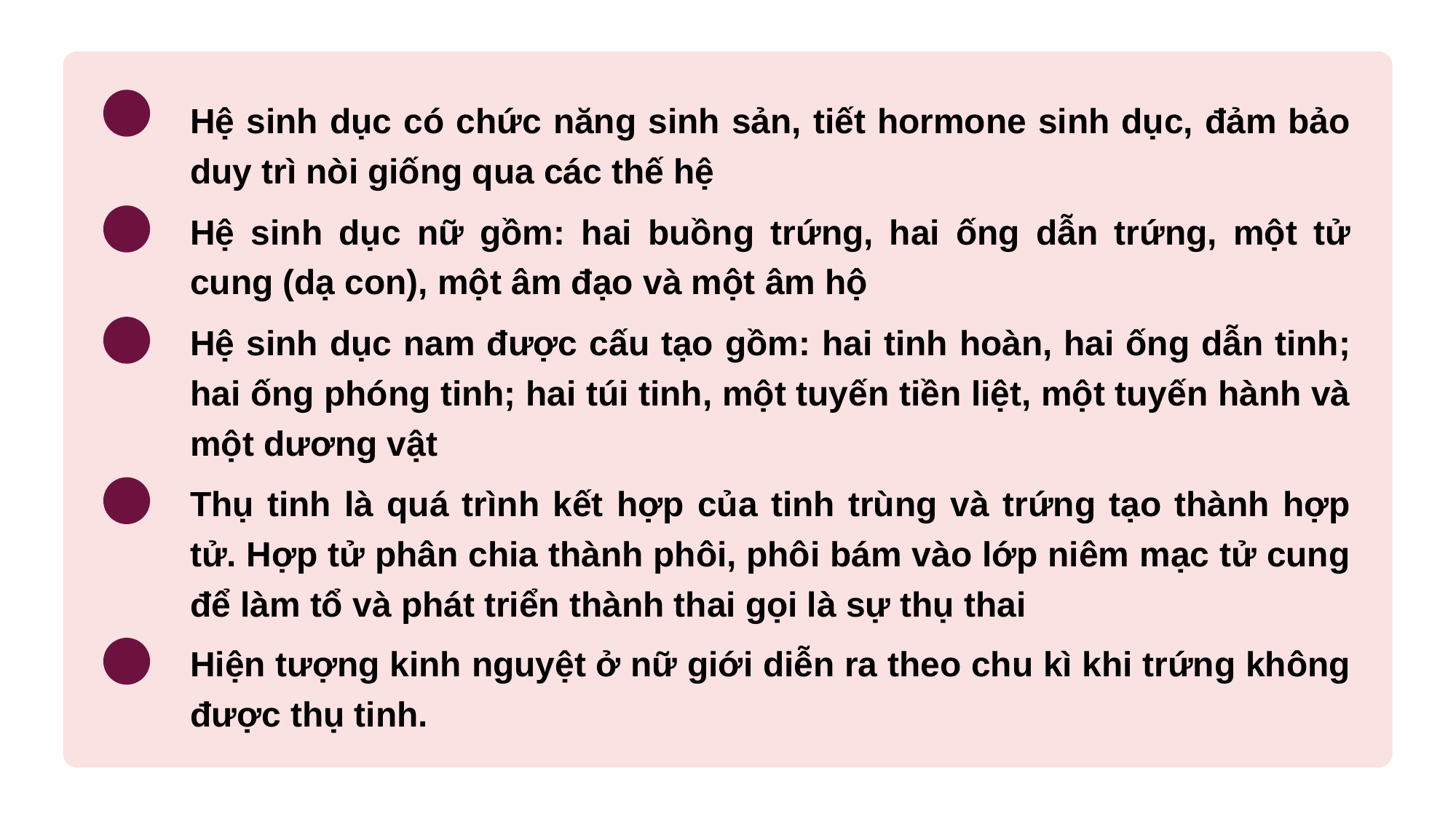

Hệ sinh dục có chức năng sinh sản, tiết hormone sinh dục, đảm bảo duy trì nòi giống qua các thế hệ
Hệ sinh dục nữ gồm: hai buồng trứng, hai ống dẫn trứng, một tử cung (dạ con), một âm đạo và một âm hộ

Hệ sinh dục nam được cấu tạo gồm: hai tinh hoàn, hai ống dẫn tinh; hai ống phóng tinh; hai túi tinh, một tuyến tiền liệt, một tuyến hành và một dương vật

Thụ tinh là quá trình kết hợp của tinh trùng và trứng tạo thành hợp tử. Hợp tử phân chia thành phôi, phôi bám vào lớp niêm mạc tử cung để làm tổ và phát triển thành thai gọi là sự thụ thai

Hiện tượng kinh nguyệt ở nữ giới diễn ra theo chu kì khi trứng không được thụ tinh.